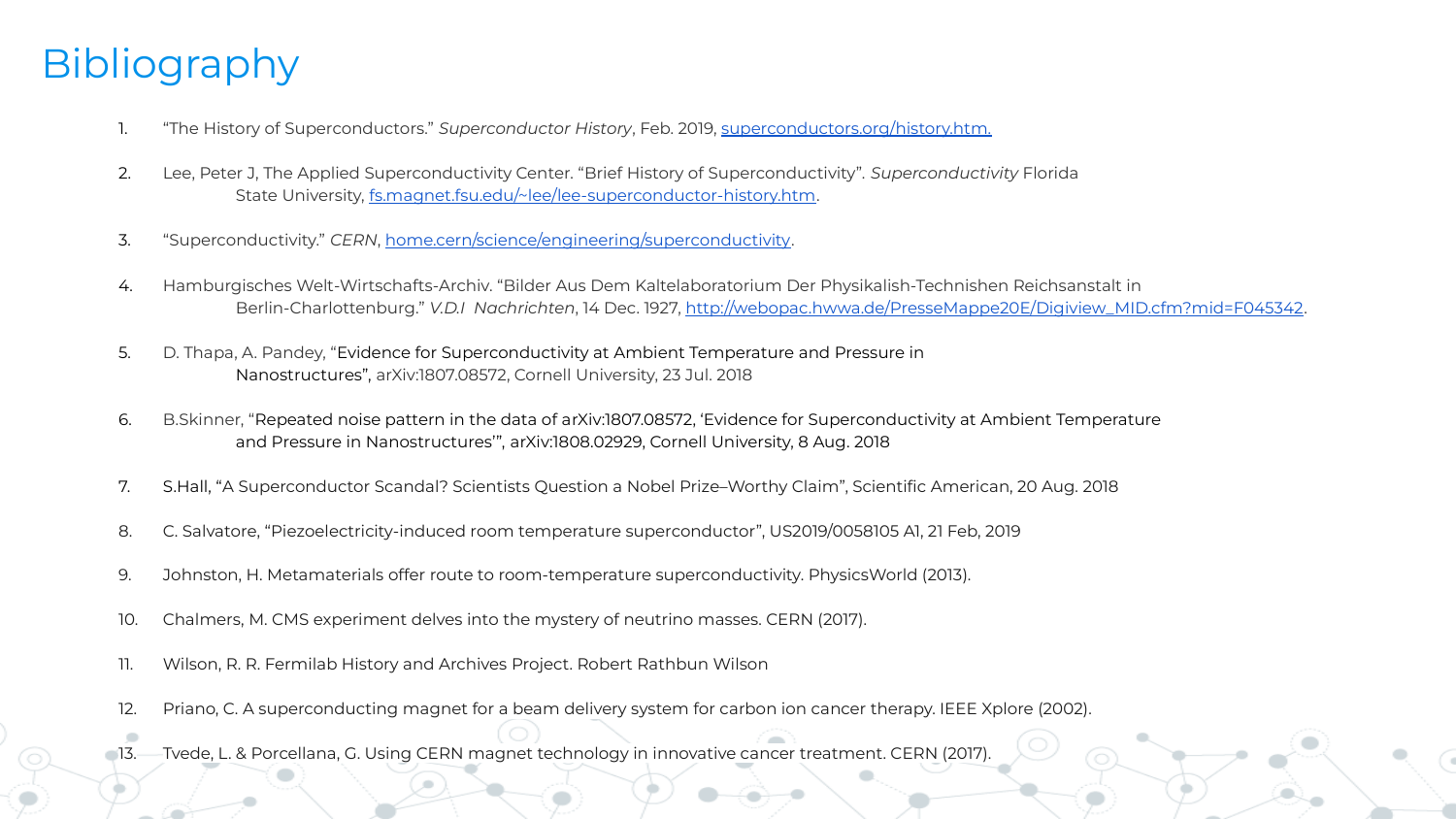

Bibliography

“The History of Superconductors.” Superconductor History, Feb. 2019, superconductors.org/history.htm.

Lee, Peter J, The Applied Superconductivity Center. “Brief History of Superconductivity”. Superconductivity Florida
State University, fs.magnet.fsu.edu/~lee/lee-superconductor-history.htm.

“Superconductivity.” CERN, home.cern/science/engineering/superconductivity.

Hamburgisches Welt-Wirtschafts-Archiv. “Bilder Aus Dem Kaltelaboratorium Der Physikalish-Technishen Reichsanstalt in
Berlin-Charlottenburg.” V.D.I  Nachrichten, 14 Dec. 1927, http://webopac.hwwa.de/PresseMappe20E/Digiview_MID.cfm?mid=F045342.

D. Thapa, A. Pandey, “Evidence for Superconductivity at Ambient Temperature and Pressure in
Nanostructures”, arXiv:1807.08572, Cornell University, 23 Jul. 2018

B.Skinner, “Repeated noise pattern in the data of arXiv:1807.08572, ‘Evidence for Superconductivity at Ambient Temperature
and Pressure in Nanostructures’”, arXiv:1808.02929, Cornell University, 8 Aug. 2018

S.Hall, “A Superconductor Scandal? Scientists Question a Nobel Prize–Worthy Claim”, Scientific American, 20 Aug. 2018
C. Salvatore, “Piezoelectricity-induced room temperature superconductor”, US2019/0058105 A1, 21 Feb, 2019
Johnston, H. Metamaterials offer route to room-temperature superconductivity. PhysicsWorld (2013).
Chalmers, M. CMS experiment delves into the mystery of neutrino masses. CERN (2017).
Wilson, R. R. Fermilab History and Archives Project. Robert Rathbun Wilson
Priano, C. A superconducting magnet for a beam delivery system for carbon ion cancer therapy. IEEE Xplore (2002).
Tvede, L. & Porcellana, G. Using CERN magnet technology in innovative cancer treatment. CERN (2017).